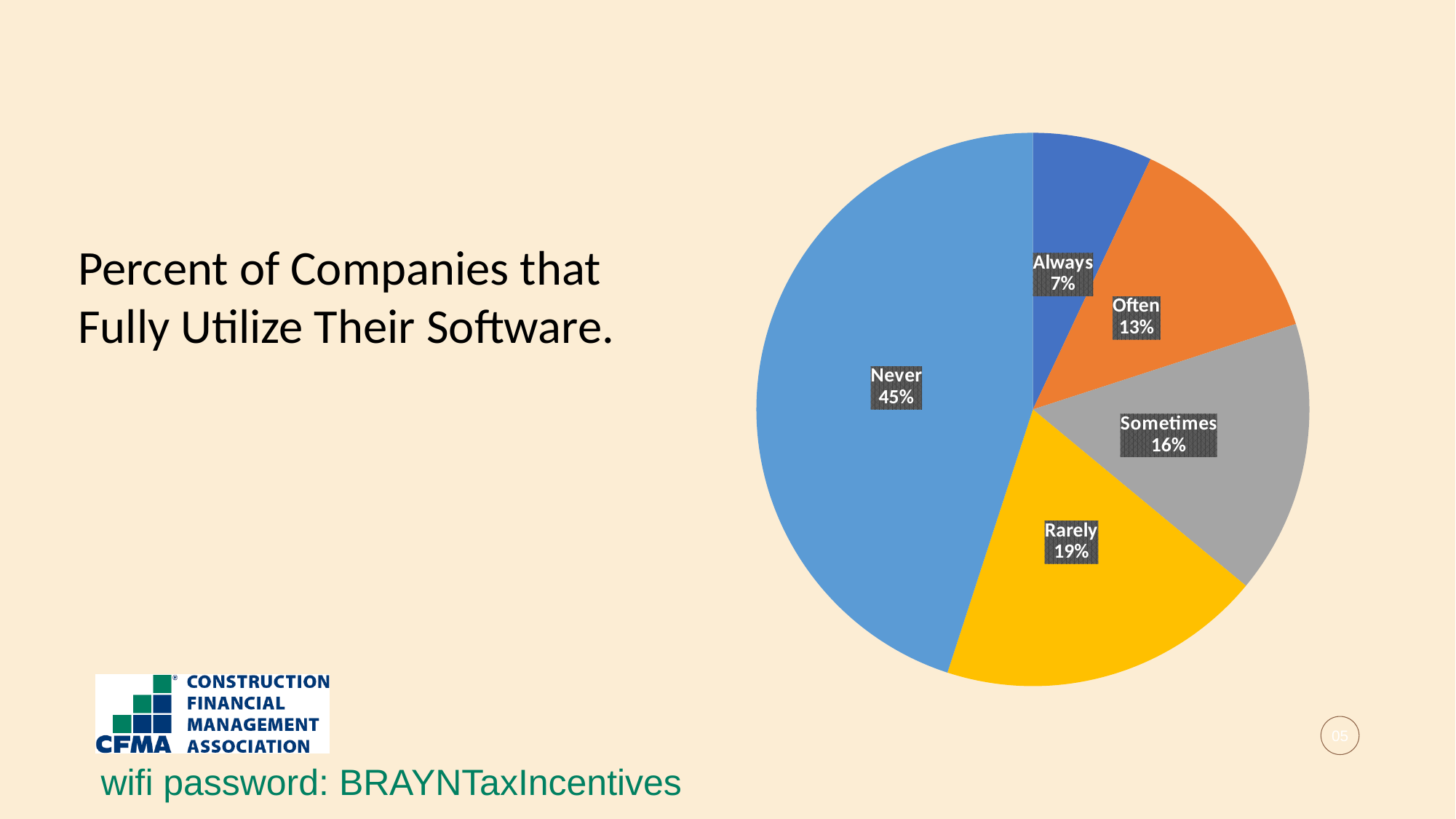

### Chart

| Category | Column1 |
|---|---|
| Always | 7.0 |
| Often | 13.0 |
| Sometimes | 16.0 |
| Rarely | 19.0 |
| Never | 45.0 |
Percent of Companies that Fully Utilize Their Software.
05